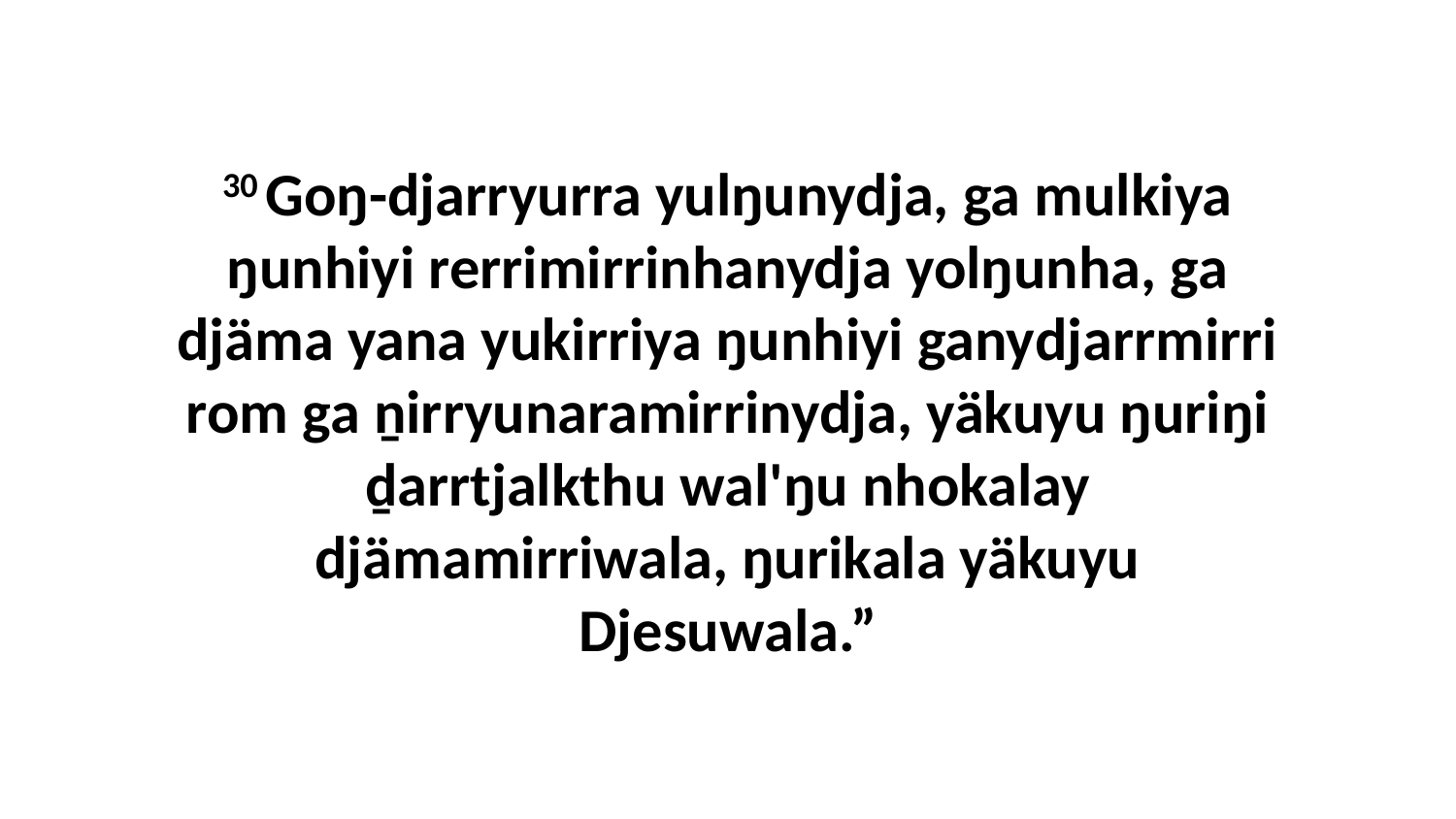

30 Goŋ-djarryurra yulŋunydja, ga mulkiya ŋunhiyi rerrimirrinhanydja yolŋunha, ga djäma yana yukirriya ŋunhiyi ganydjarrmirri rom ga ṉirryunaramirrinydja, yäkuyu ŋuriŋi ḏarrtjalkthu wal'ŋu nhokalay djämamirriwala, ŋurikala yäkuyu Djesuwala.”